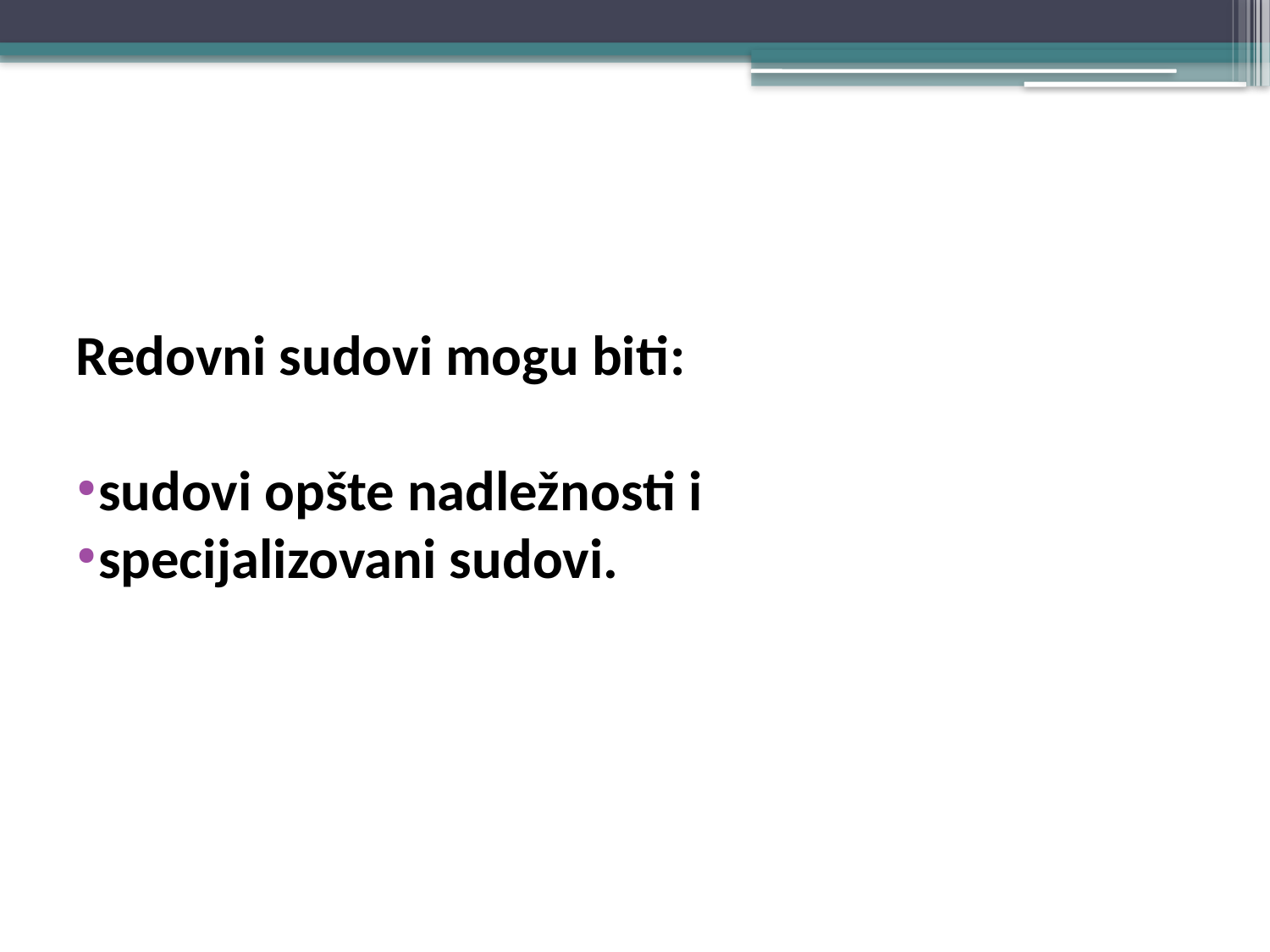

#
Redovni sudovi mogu biti:

sudovi opšte nadležnosti i
specijalizovani sudovi.